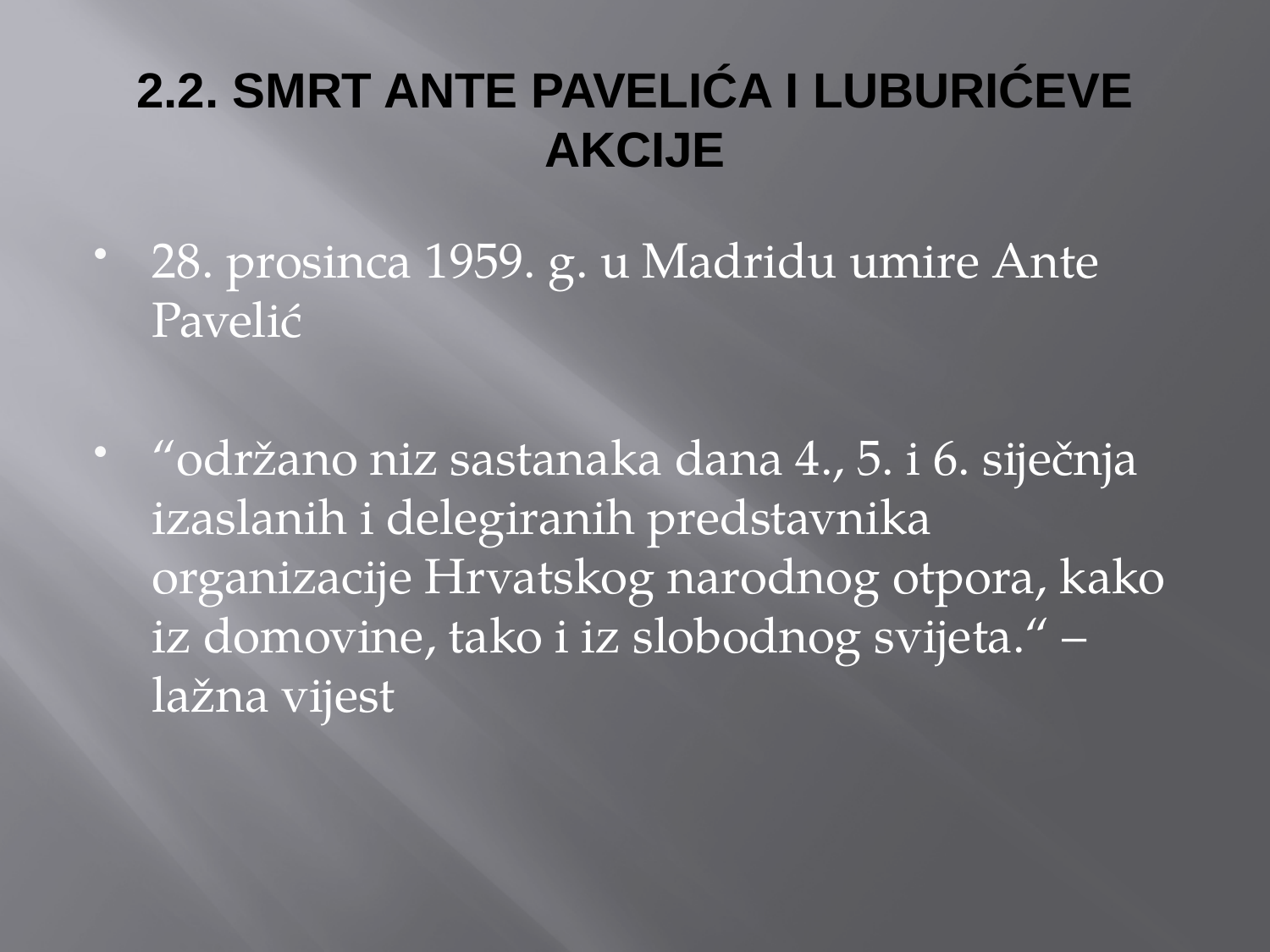

# 2.2. SMRT ANTE PAVELIĆA I LUBURIĆEVE AKCIJE
28. prosinca 1959. g. u Madridu umire Ante Pavelić

“održano niz sastanaka dana 4., 5. i 6. siječnja izaslanih i delegiranih predstavnika organizacije Hrvatskog narodnog otpora, kako iz domovine, tako i iz slobodnog svijeta.“ – lažna vijest